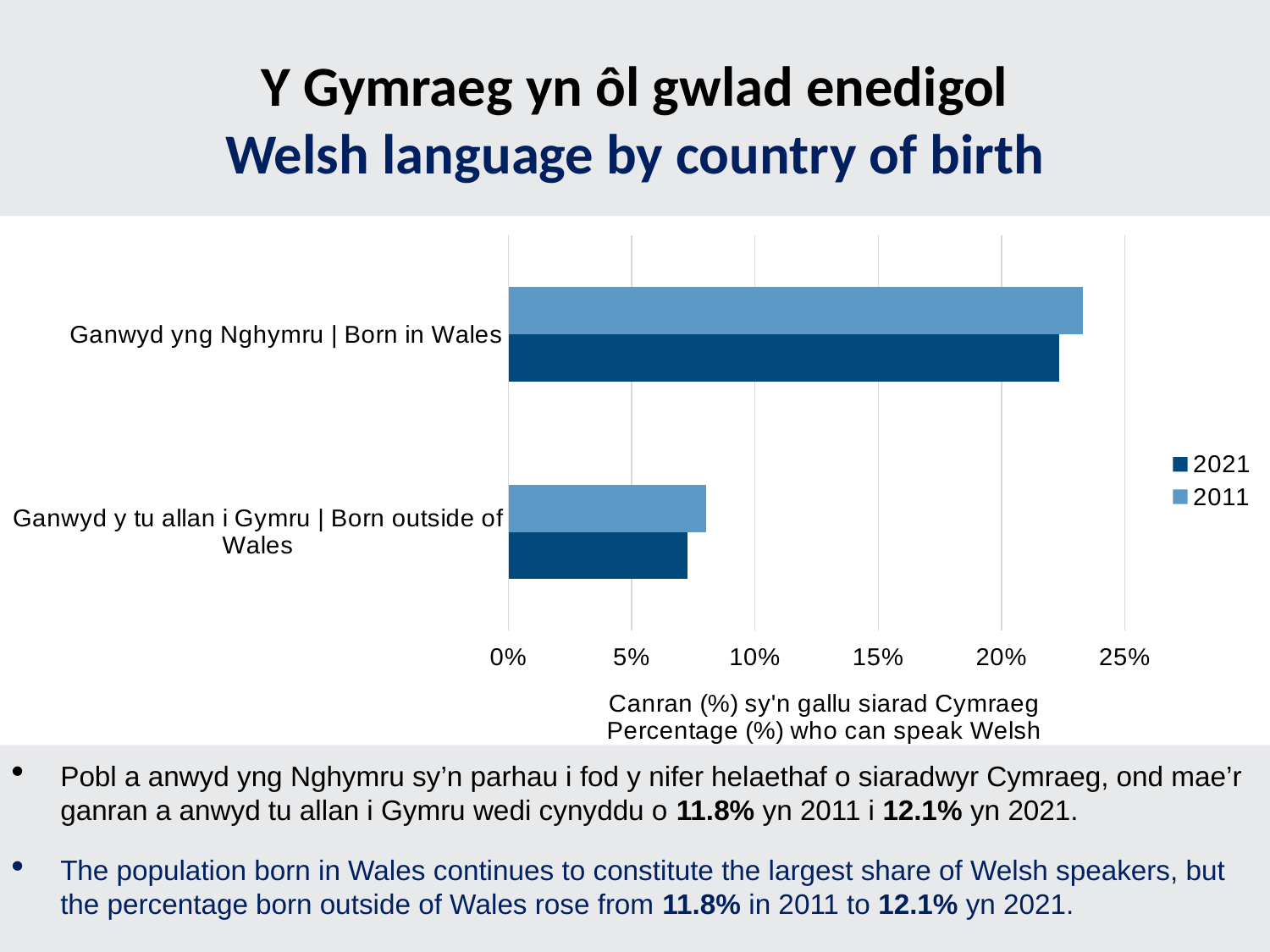

# Y Gymraeg yn ôl gwlad enedigol Welsh language by country of birth

### Chart

| Category |  |  |
|---|---|---|
| Ganwyd yng Nghymru | Born in Wales | 0.23305683141879388 | 0.2232342274959122 |
| Ganwyd y tu allan i Gymru | Born outside of Wales | 0.08009824040202847 | 0.07256166467939705 |
Pobl a anwyd yng Nghymru sy’n parhau i fod y nifer helaethaf o siaradwyr Cymraeg, ond mae’r ganran a anwyd tu allan i Gymru wedi cynyddu o 11.8% yn 2011 i 12.1% yn 2021.
The population born in Wales continues to constitute the largest share of Welsh speakers, but the percentage born outside of Wales rose from 11.8% in 2011 to 12.1% yn 2021.